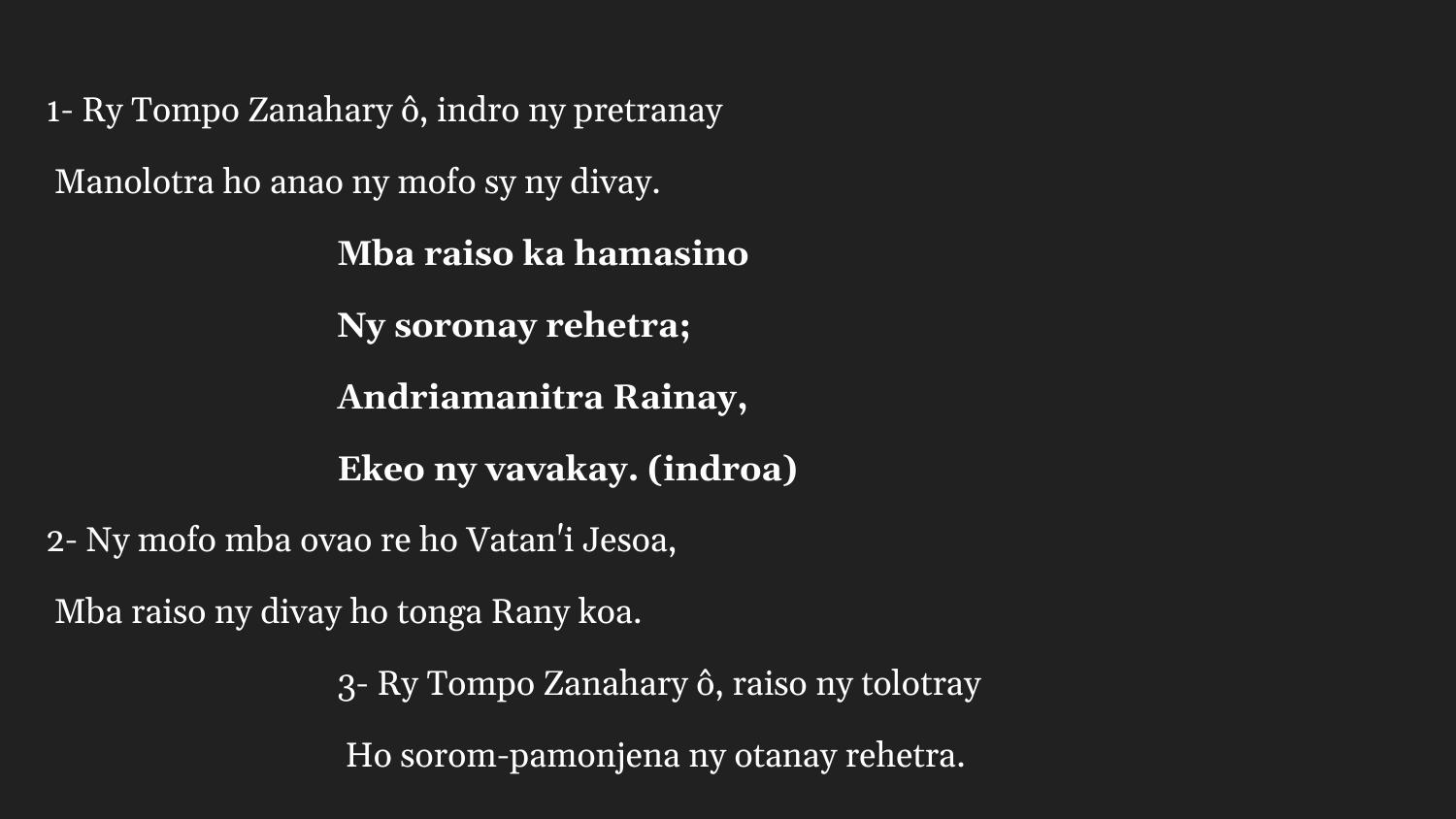

1- Ry Tompo Zanahary ô, indro ny pretranay
 Manolotra ho anao ny mofo sy ny divay.
Mba raiso ka hamasino
Ny soronay rehetra;
Andriamanitra Rainay,
Ekeo ny vavakay. (indroa)
2- Ny mofo mba ovao re ho Vatan'i Jesoa,
 Mba raiso ny divay ho tonga Rany koa.
3- Ry Tompo Zanahary ô, raiso ny tolotray
 Ho sorom-pamonjena ny otanay rehetra.